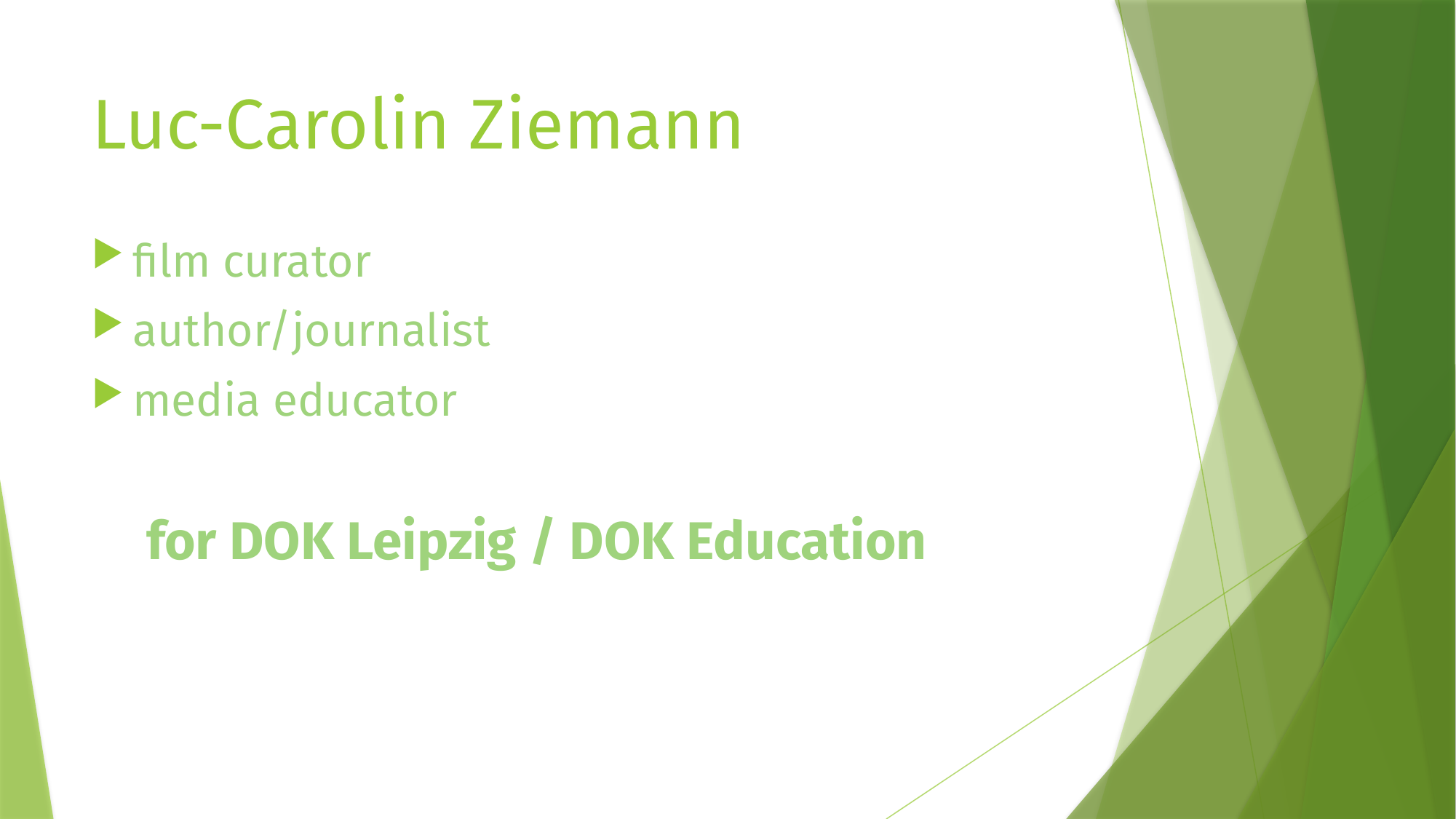

# Luc-Carolin Ziemann
film curator
author/journalist
media educator

for DOK Leipzig / DOK Education